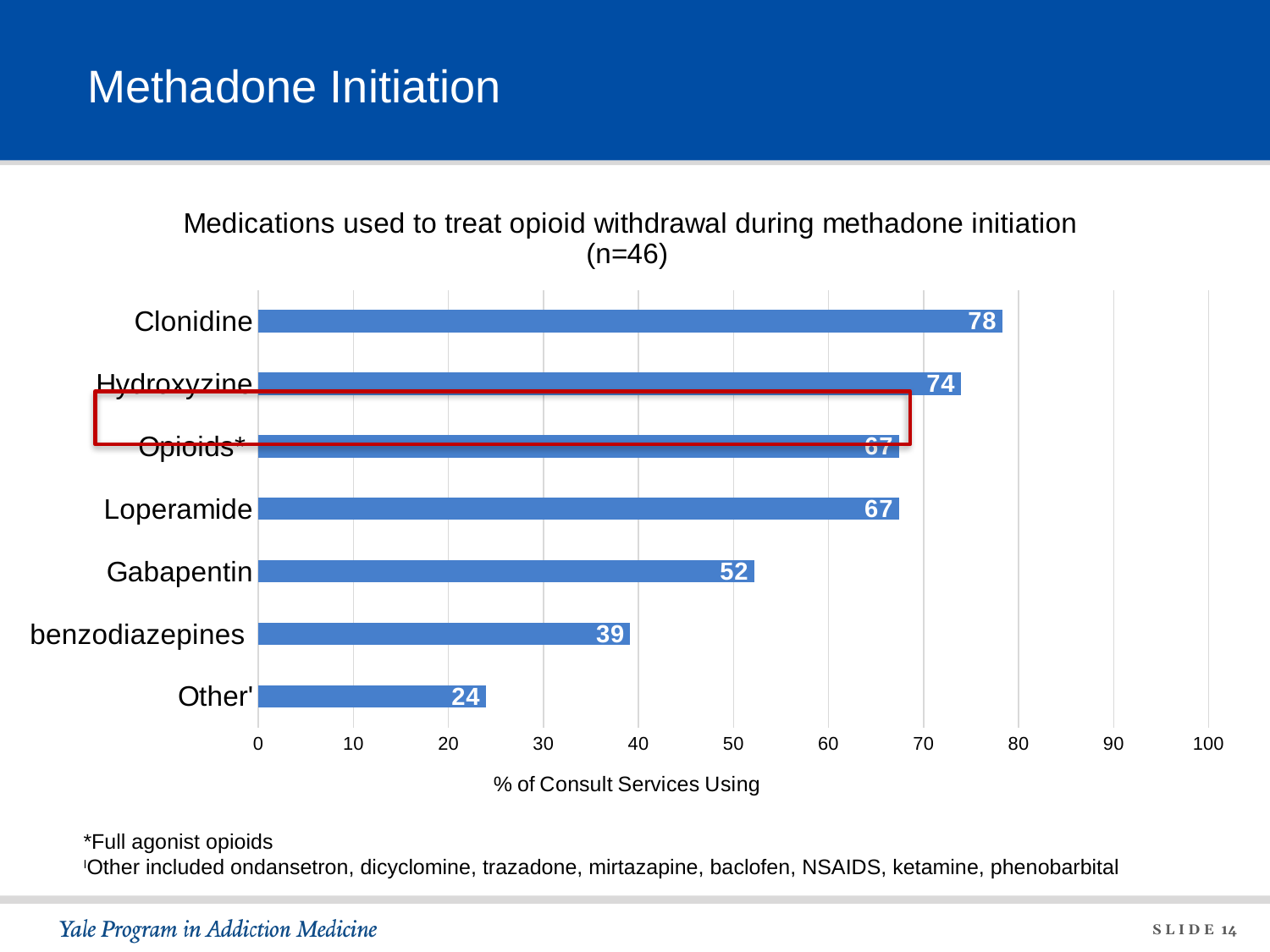

# Methadone Initiation

### Chart:  Medications used to treat opioid withdrawal during methadone initiation (n=46)

| Category |  |
|---|---|
| Other' | 23.91304347826087 |
| benzodiazepines  | 39.130434782608695 |
| Gabapentin | 52.17391304347826 |
| Loperamide | 67.3913043478261 |
|  Opioids*  | 67.3913043478261 |
| Hydroxyzine | 73.91304347826086 |
| Clonidine | 78.26086956521739 |
*Full agonist opioids
IOther included ondansetron, dicyclomine, trazadone, mirtazapine, baclofen, NSAIDS, ketamine, phenobarbital